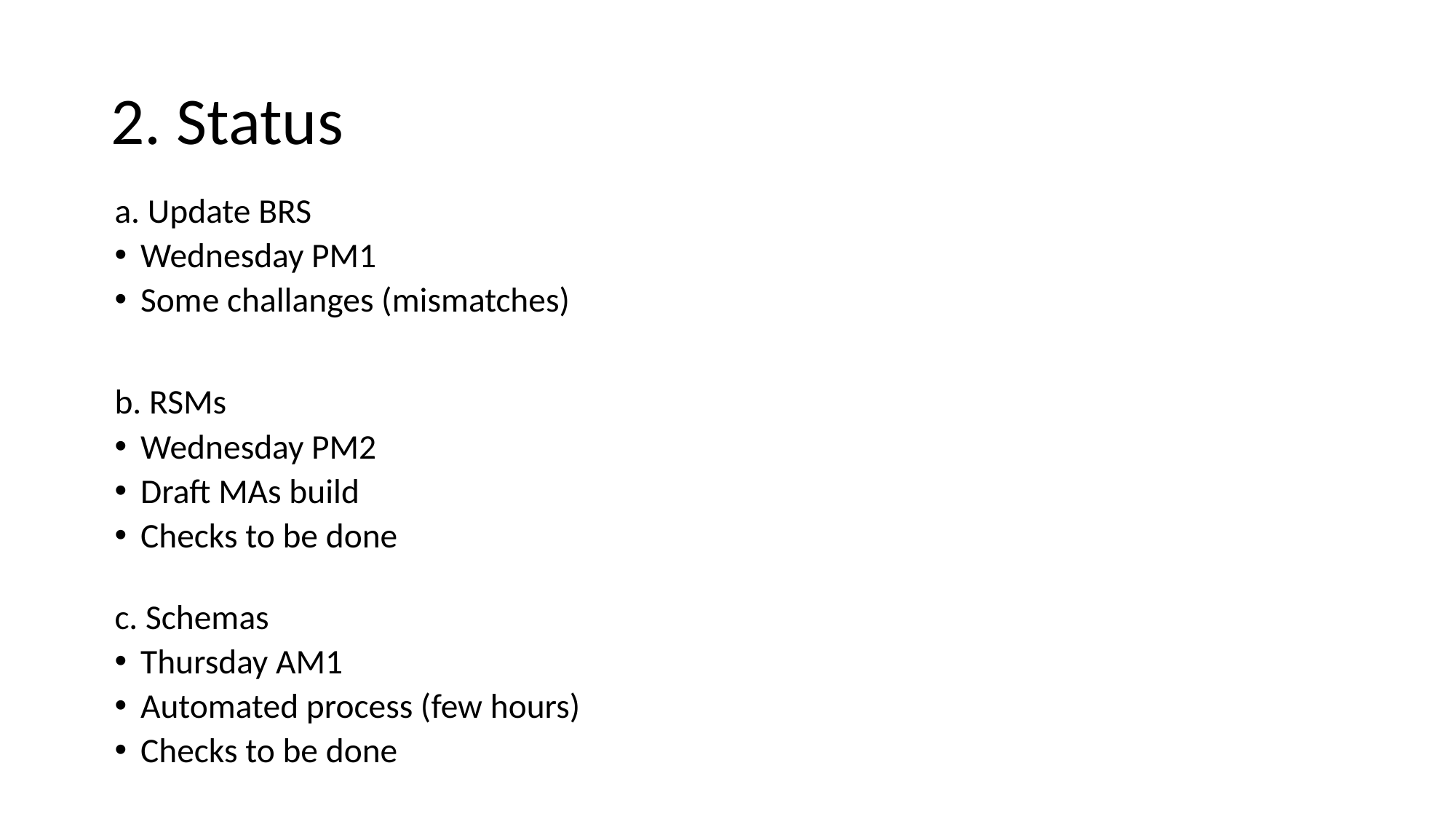

# 2. Status
a. Update BRS
Wednesday PM1
Some challanges (mismatches)

b. RSMs
Wednesday PM2
Draft MAs build
Checks to be done
c. Schemas
Thursday AM1
Automated process (few hours)
Checks to be done